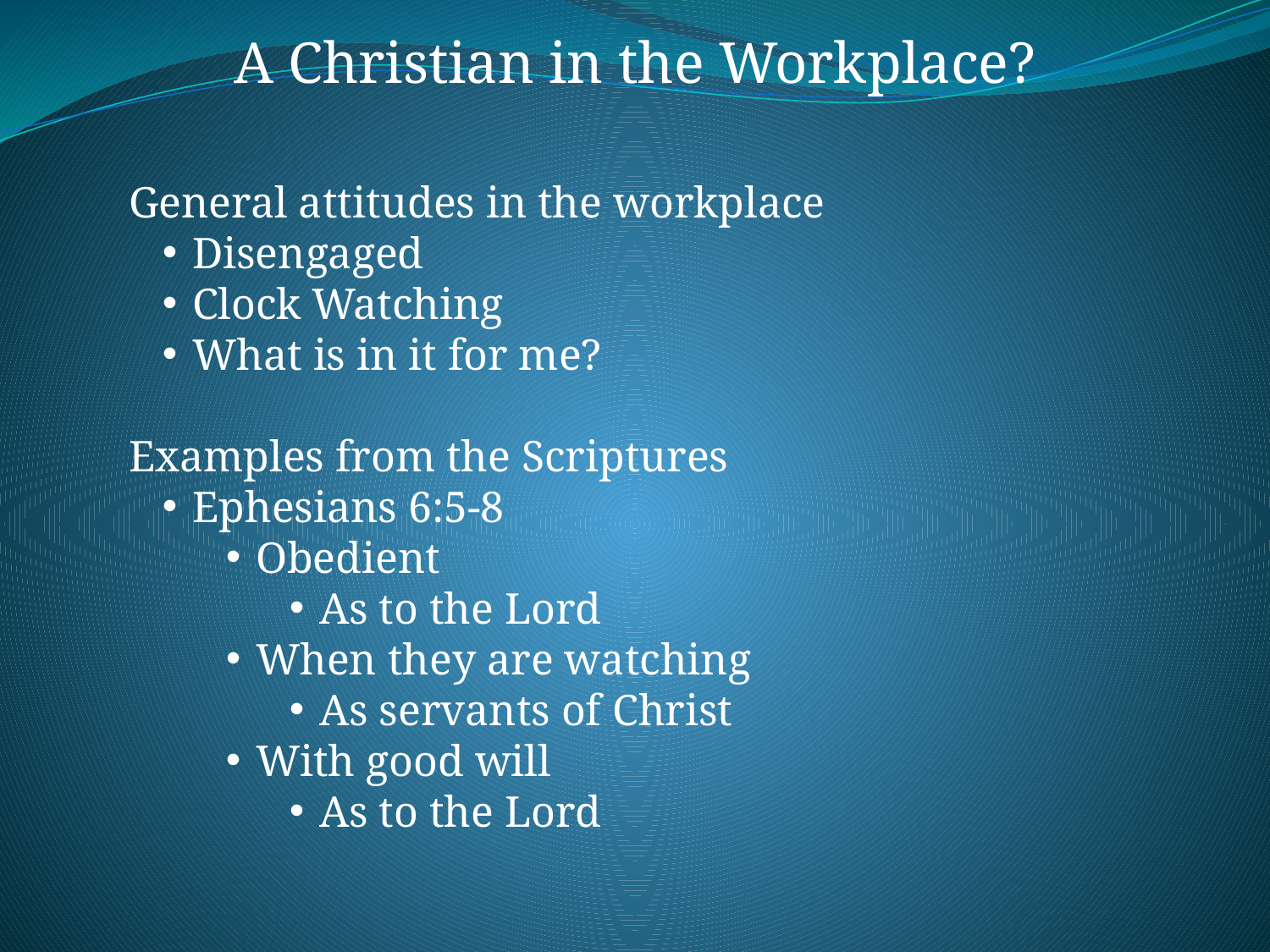

A Christian in the Workplace?
General attitudes in the workplace
Disengaged
Clock Watching
What is in it for me?

Examples from the Scriptures
Ephesians 6:5-8
Obedient
As to the Lord
When they are watching
As servants of Christ
With good will
As to the Lord